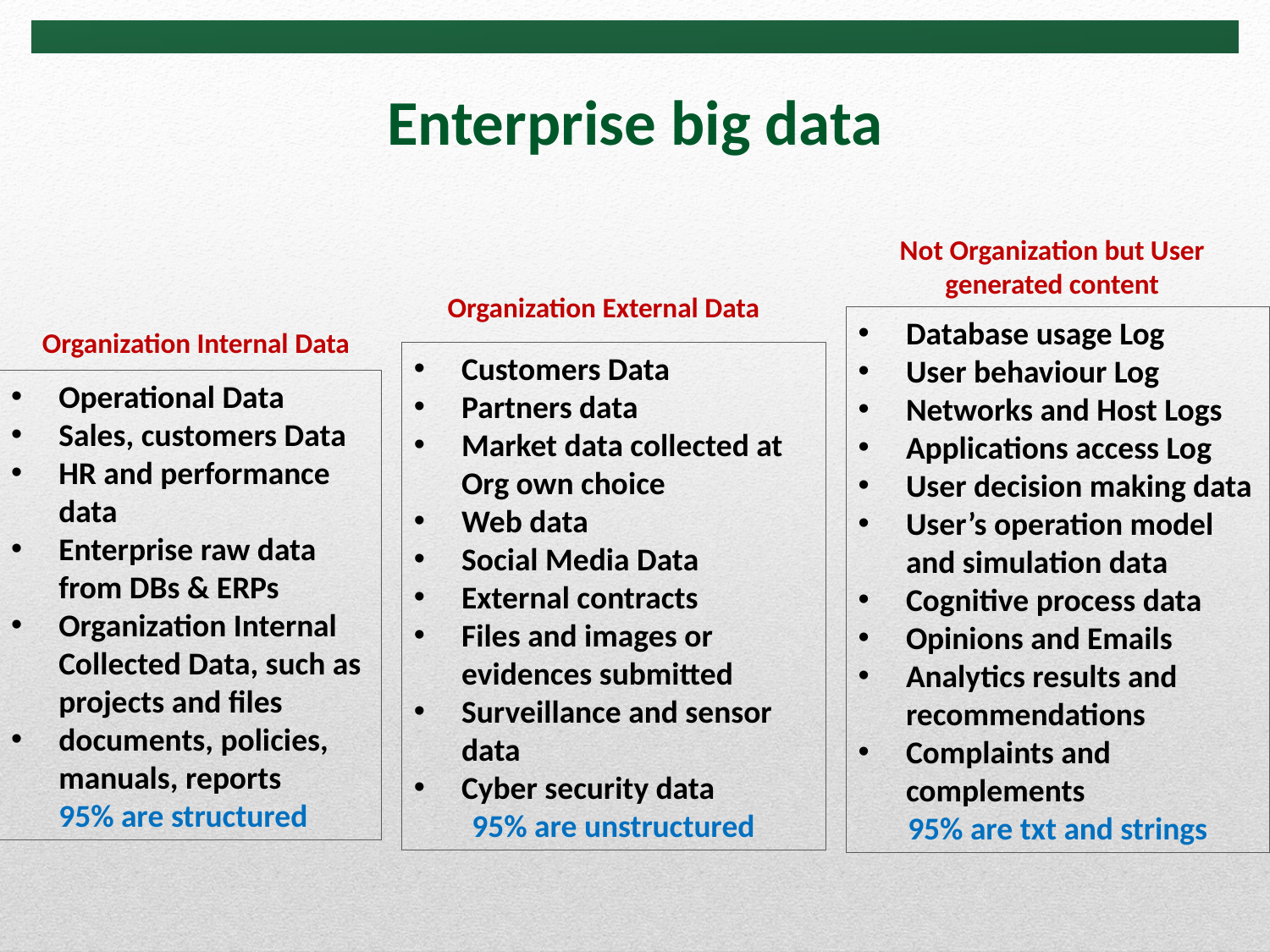

Enterprise big data
Not Organization but User generated content
Organization External Data
Database usage Log
User behaviour Log
Networks and Host Logs
Applications access Log
User decision making data
User’s operation model and simulation data
Cognitive process data
Opinions and Emails
Analytics results and recommendations
Complaints and complements
95% are txt and strings
Organization Internal Data
Customers Data
Partners data
Market data collected at Org own choice
Web data
Social Media Data
External contracts
Files and images or evidences submitted
Surveillance and sensor data
Cyber security data
95% are unstructured
Operational Data
Sales, customers Data
HR and performance data
Enterprise raw data from DBs & ERPs
Organization Internal Collected Data, such as projects and files
documents, policies, manuals, reports
95% are structured